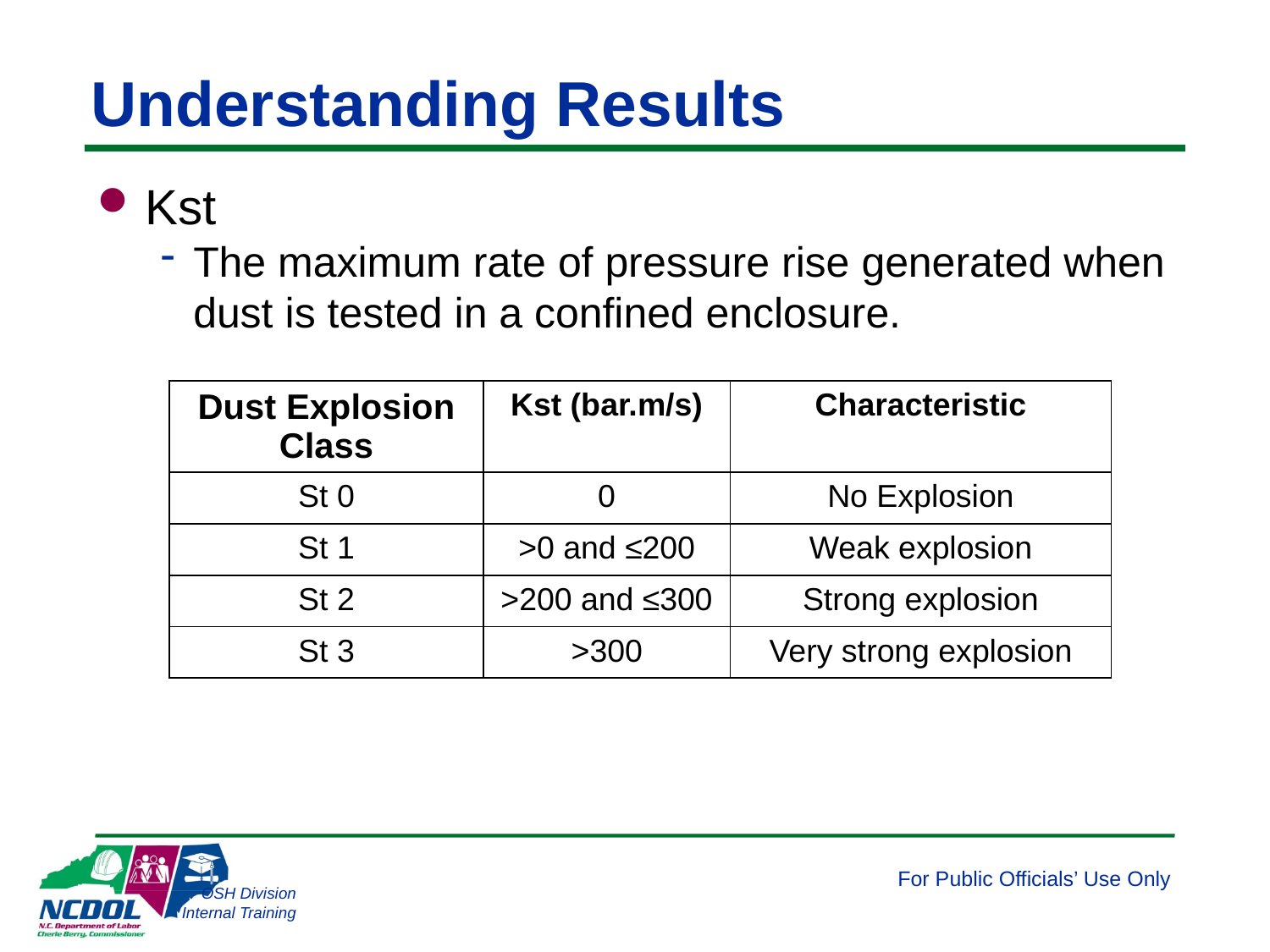

# Understanding Results
Kst
The maximum rate of pressure rise generated when dust is tested in a confined enclosure.

| Dust Explosion Class | Kst (bar.m/s) | Characteristic |
| --- | --- | --- |
| St 0 | 0 | No Explosion |
| St 1 | >0 and ≤200 | Weak explosion |
| St 2 | >200 and ≤300 | Strong explosion |
| St 3 | >300 | Very strong explosion |